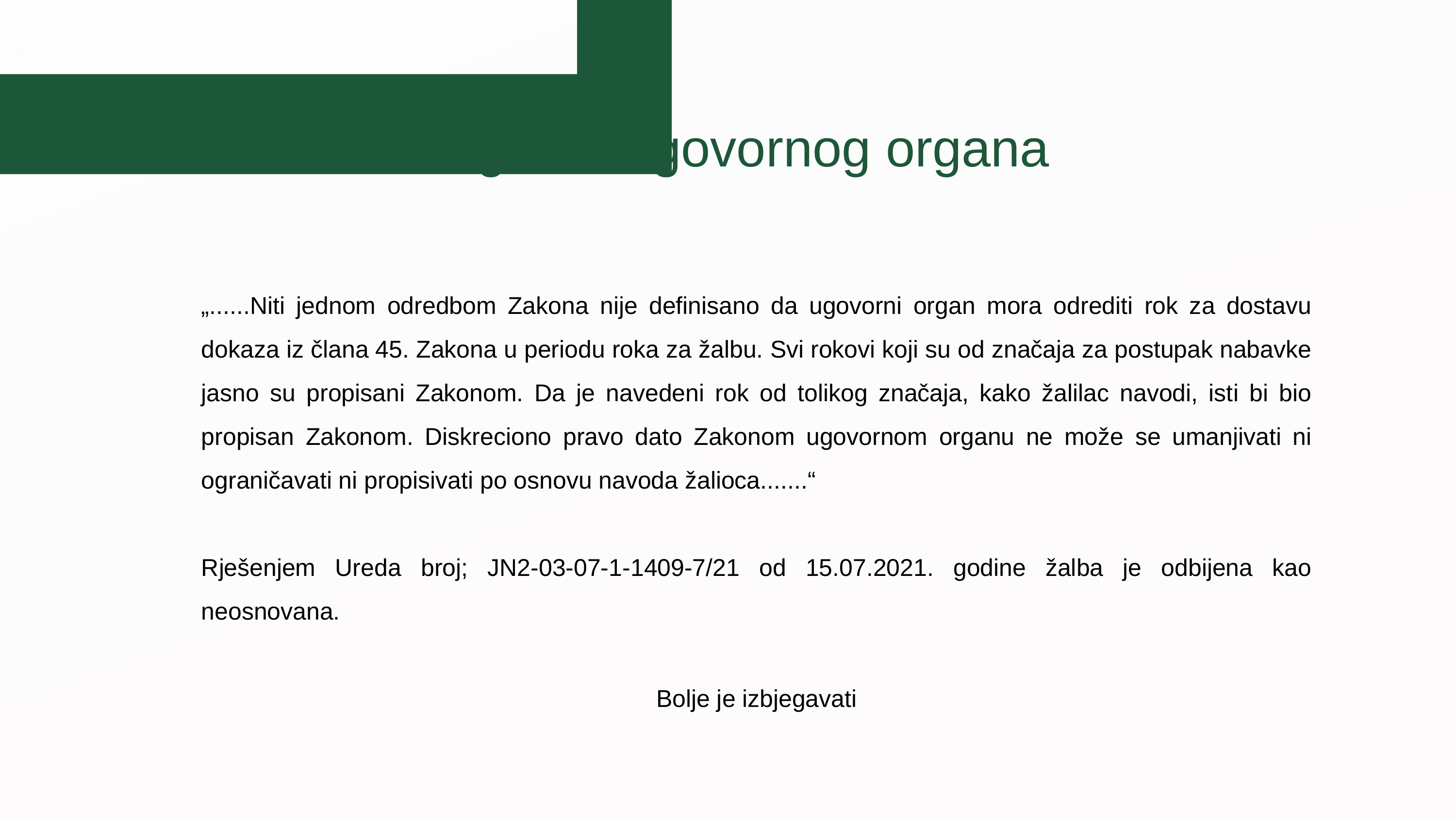

Odgovor ugovornog organa
„......Niti jednom odredbom Zakona nije definisano da ugovorni organ mora odrediti rok za dostavu dokaza iz člana 45. Zakona u periodu roka za žalbu. Svi rokovi koji su od značaja za postupak nabavke jasno su propisani Zakonom. Da je navedeni rok od tolikog značaja, kako žalilac navodi, isti bi bio propisan Zakonom. Diskreciono pravo dato Zakonom ugovornom organu ne može se umanjivati ni ograničavati ni propisivati po osnovu navoda žalioca.......“

Rješenjem Ureda broj; JN2-03-07-1-1409-7/21 od 15.07.2021. godine žalba je odbijena kao neosnovana.

Bolje je izbjegavati